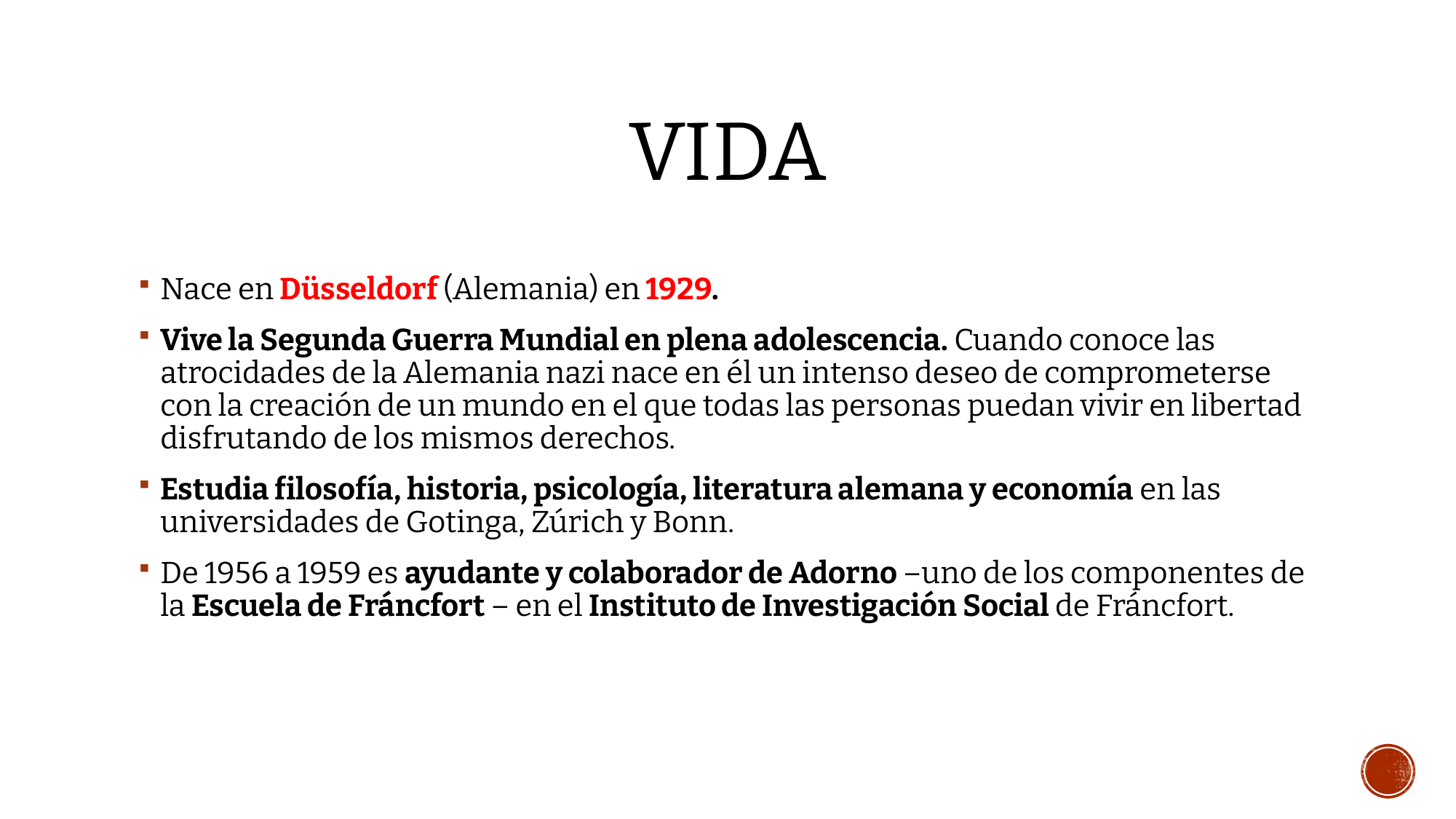

# VIDA

Nace en Düsseldorf (Alemania) en 1929.
Vive la Segunda Guerra Mundial en plena adolescencia. Cuando conoce las atrocidades de la Alemania nazi nace en él un intenso deseo de comprometerse con la creación de un mundo en el que todas las personas puedan vivir en libertad disfrutando de los mismos derechos.
Estudia filosofía, historia, psicología, literatura alemana y economía en las universidades de Gotinga, Zúrich y Bonn.
De 1956 a 1959 es ayudante y colaborador de Adorno –uno de los componentes de la Escuela de Fráncfort – en el Instituto de Investigación Social de Fráncfort.